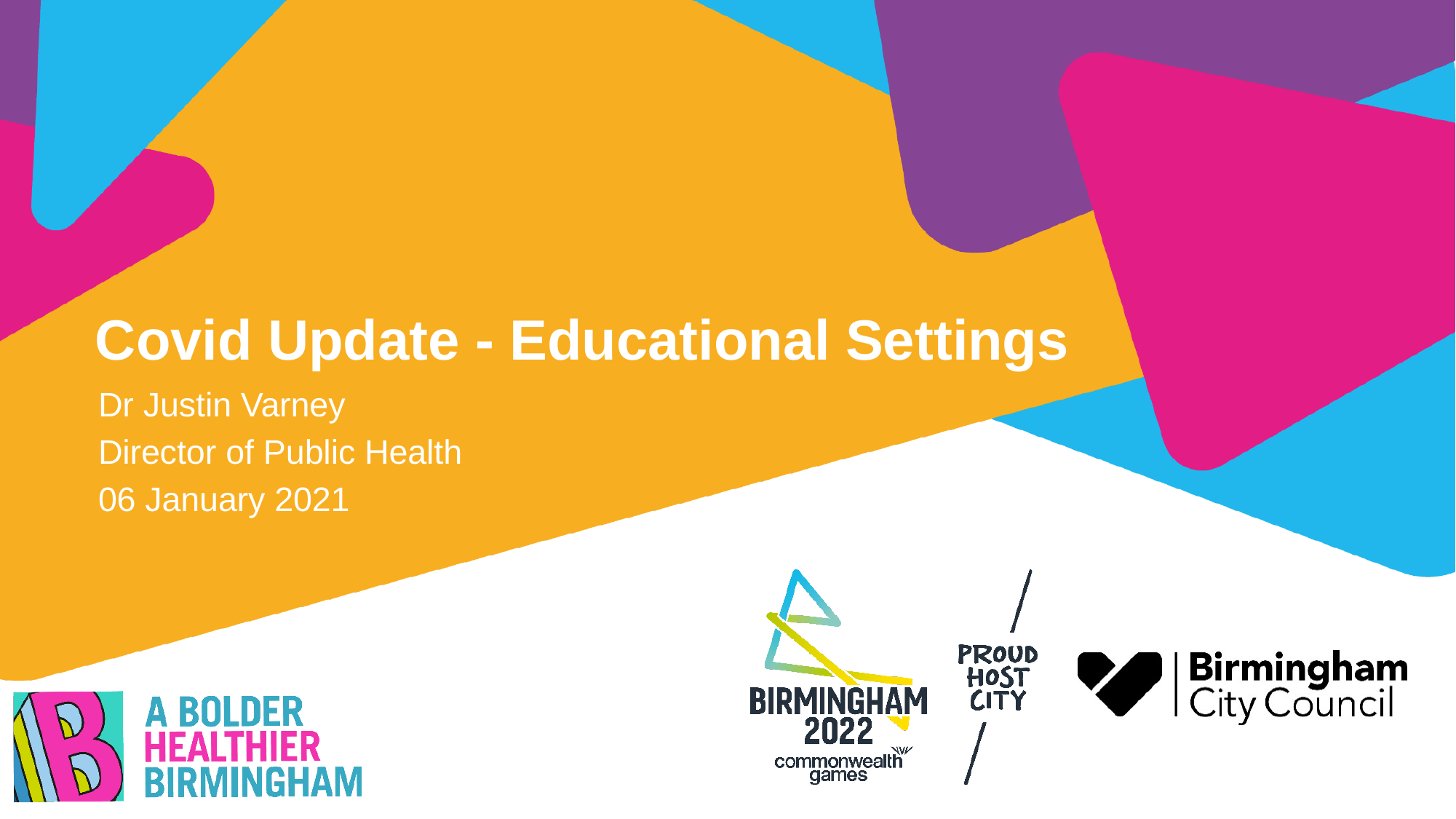

# Covid Update - Educational Settings
Dr Justin Varney
Director of Public Health
06 January 2021